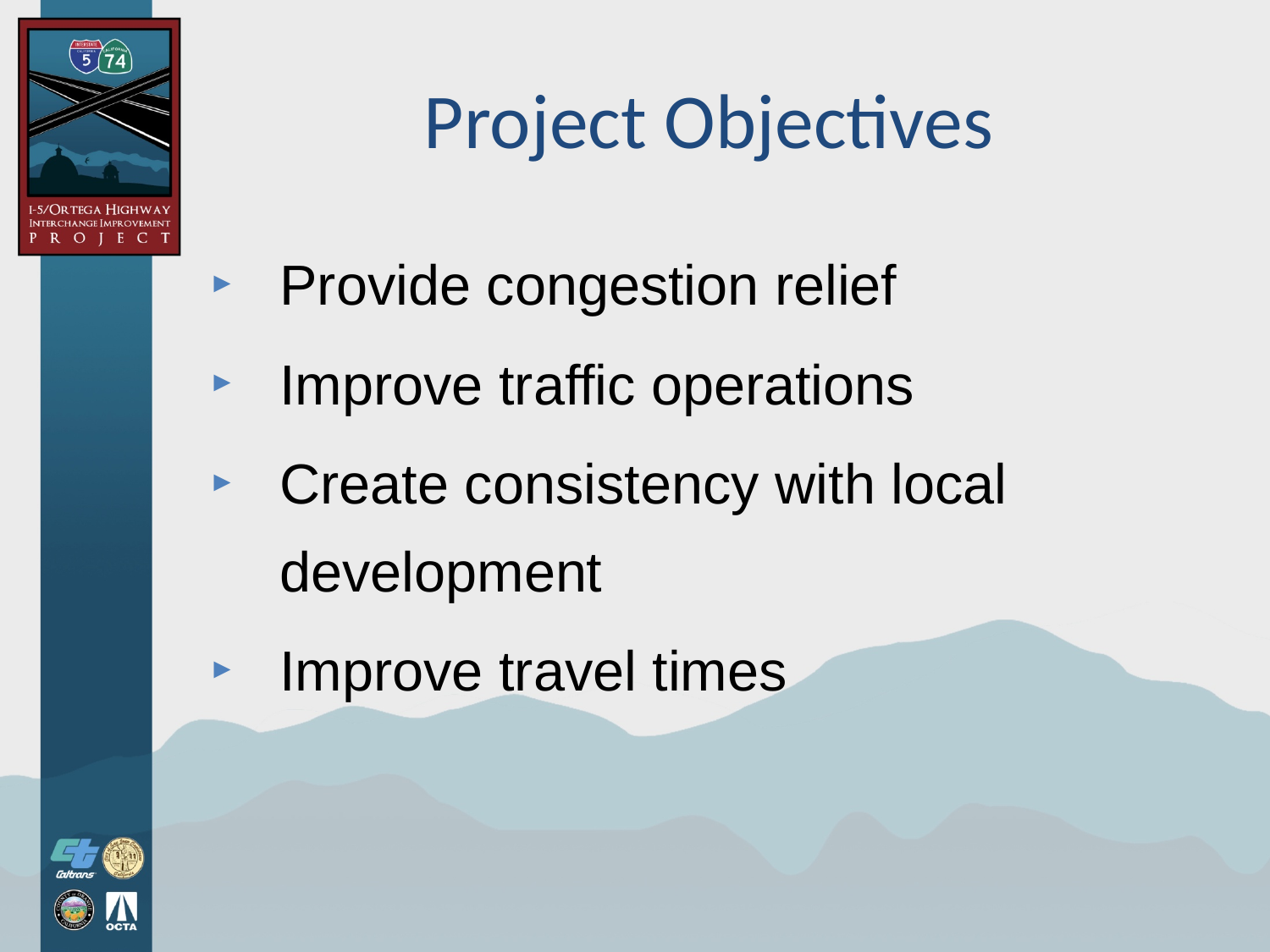

# Project Objectives
Provide congestion relief
Improve traffic operations
Create consistency with local development
Improve travel times